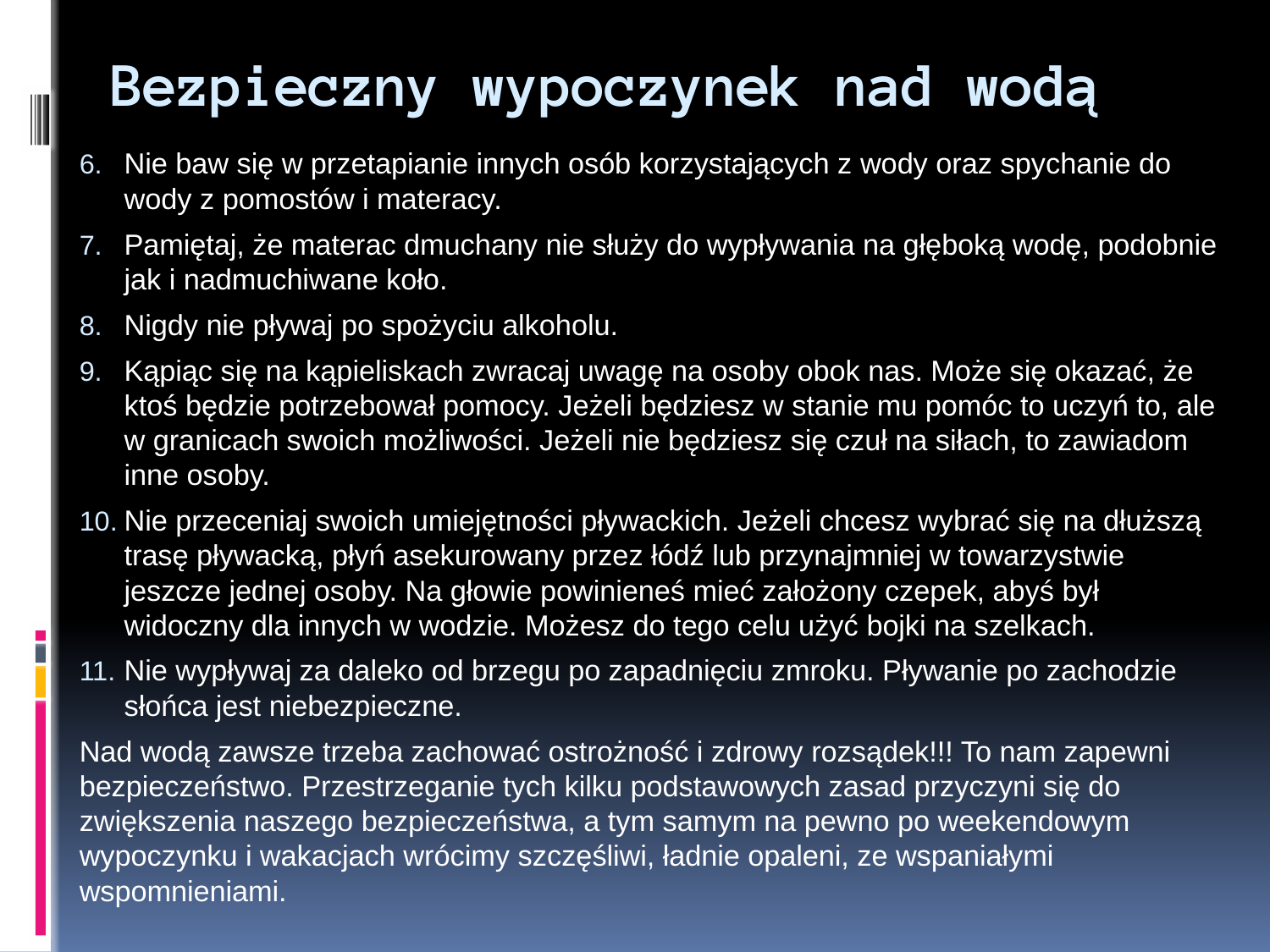

# Bezpieczny wypoczynek nad wodą
Nie baw się w przetapianie innych osób korzystających z wody oraz spychanie do wody z pomostów i materacy.
Pamiętaj, że materac dmuchany nie służy do wypływania na głęboką wodę, podobnie jak i nadmuchiwane koło.
Nigdy nie pływaj po spożyciu alkoholu.
Kąpiąc się na kąpieliskach zwracaj uwagę na osoby obok nas. Może się okazać, że ktoś będzie potrzebował pomocy. Jeżeli będziesz w stanie mu pomóc to uczyń to, ale w granicach swoich możliwości. Jeżeli nie będziesz się czuł na siłach, to zawiadom inne osoby.
Nie przeceniaj swoich umiejętności pływackich. Jeżeli chcesz wybrać się na dłuższą trasę pływacką, płyń asekurowany przez łódź lub przynajmniej w towarzystwie jeszcze jednej osoby. Na głowie powinieneś mieć założony czepek, abyś był widoczny dla innych w wodzie. Możesz do tego celu użyć bojki na szelkach.
Nie wypływaj za daleko od brzegu po zapadnięciu zmroku. Pływanie po zachodzie słońca jest niebezpieczne.
Nad wodą zawsze trzeba zachować ostrożność i zdrowy rozsądek!!! To nam zapewni bezpieczeństwo. Przestrzeganie tych kilku podstawowych zasad przyczyni się do zwiększenia naszego bezpieczeństwa, a tym samym na pewno po weekendowym wypoczynku i wakacjach wrócimy szczęśliwi, ładnie opaleni, ze wspaniałymi wspomnieniami.